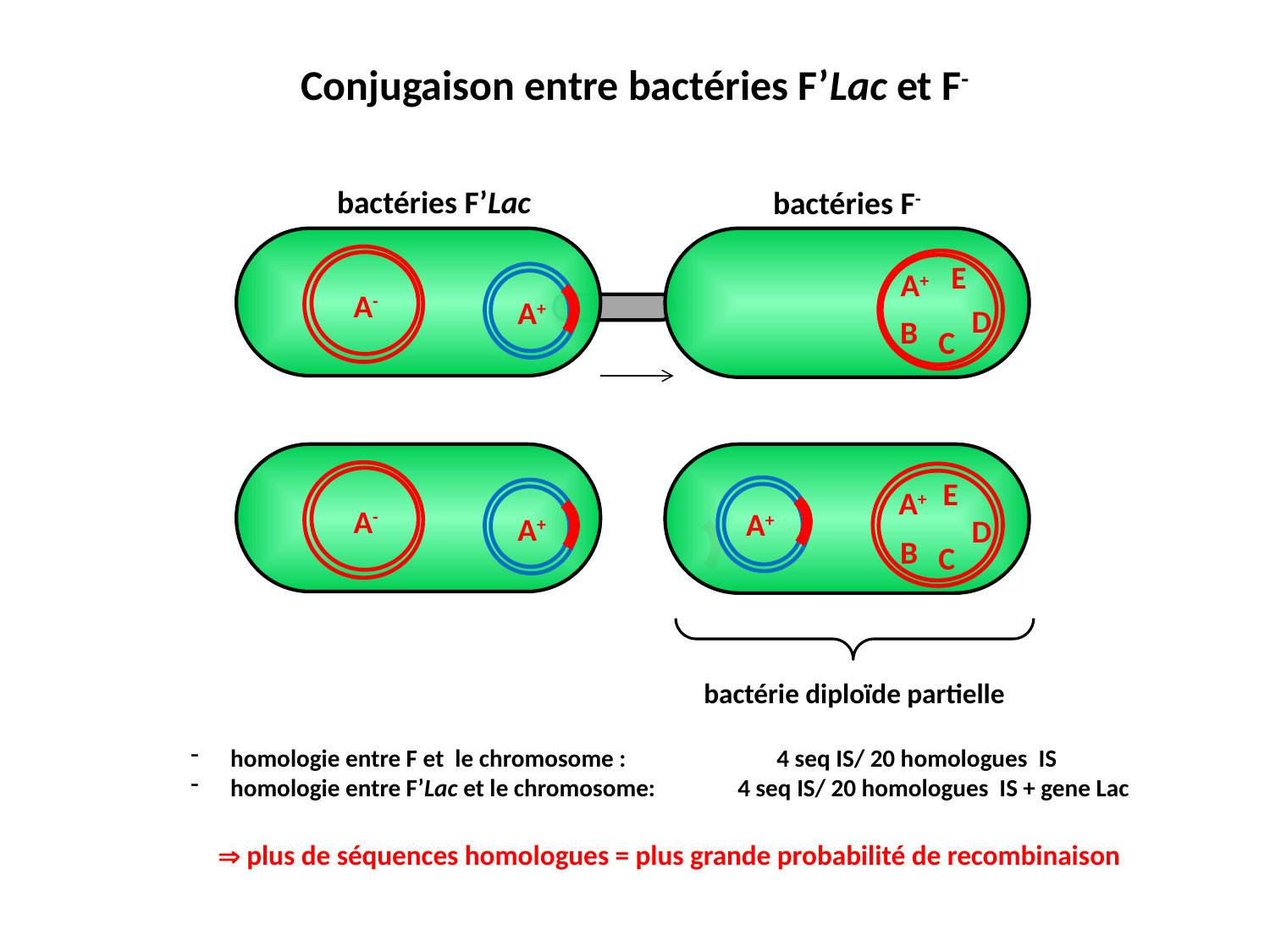

Conjugaison entre bactéries F’Lac et F-
bactéries F’Lac
bactéries F-

E

A+
D
B
C

A+
A-

E
A+
D
B
C

A+

A+
A-

bactérie diploïde partielle
homologie entre F et  le chromosome :	       4 seq IS/ 20 homologues  IS
homologie entre F’Lac et le chromosome:               4 seq IS/ 20 homologues  IS + gene Lac

 ⇒ plus de séquences homologues = plus grande probabilité de recombinaison